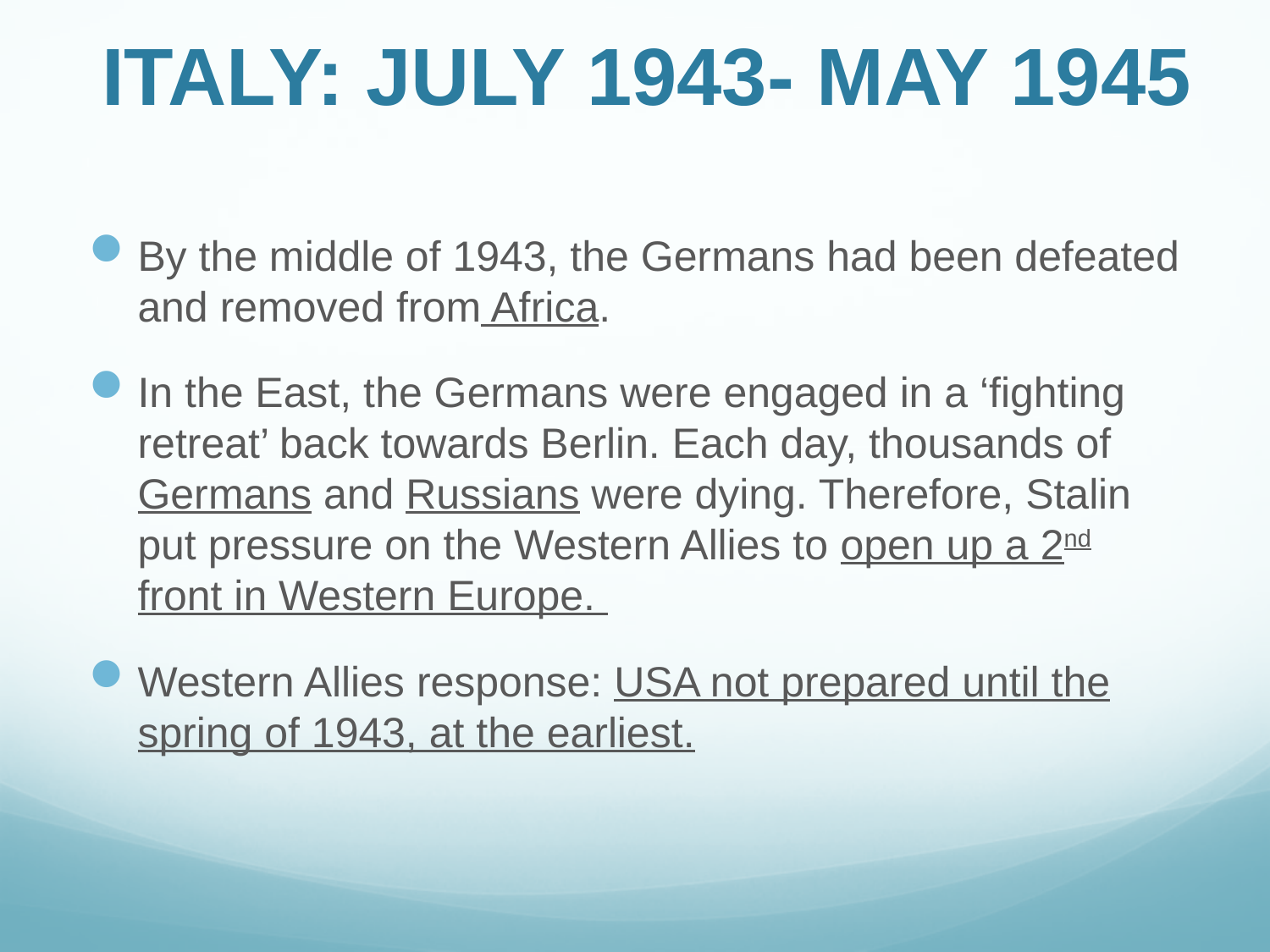

# ITALY: JULY 1943- MAY 1945
By the middle of 1943, the Germans had been defeated and removed from Africa.
In the East, the Germans were engaged in a ‘fighting retreat’ back towards Berlin. Each day, thousands of Germans and Russians were dying. Therefore, Stalin put pressure on the Western Allies to open up a 2nd front in Western Europe.
Western Allies response: USA not prepared until the spring of 1943, at the earliest.